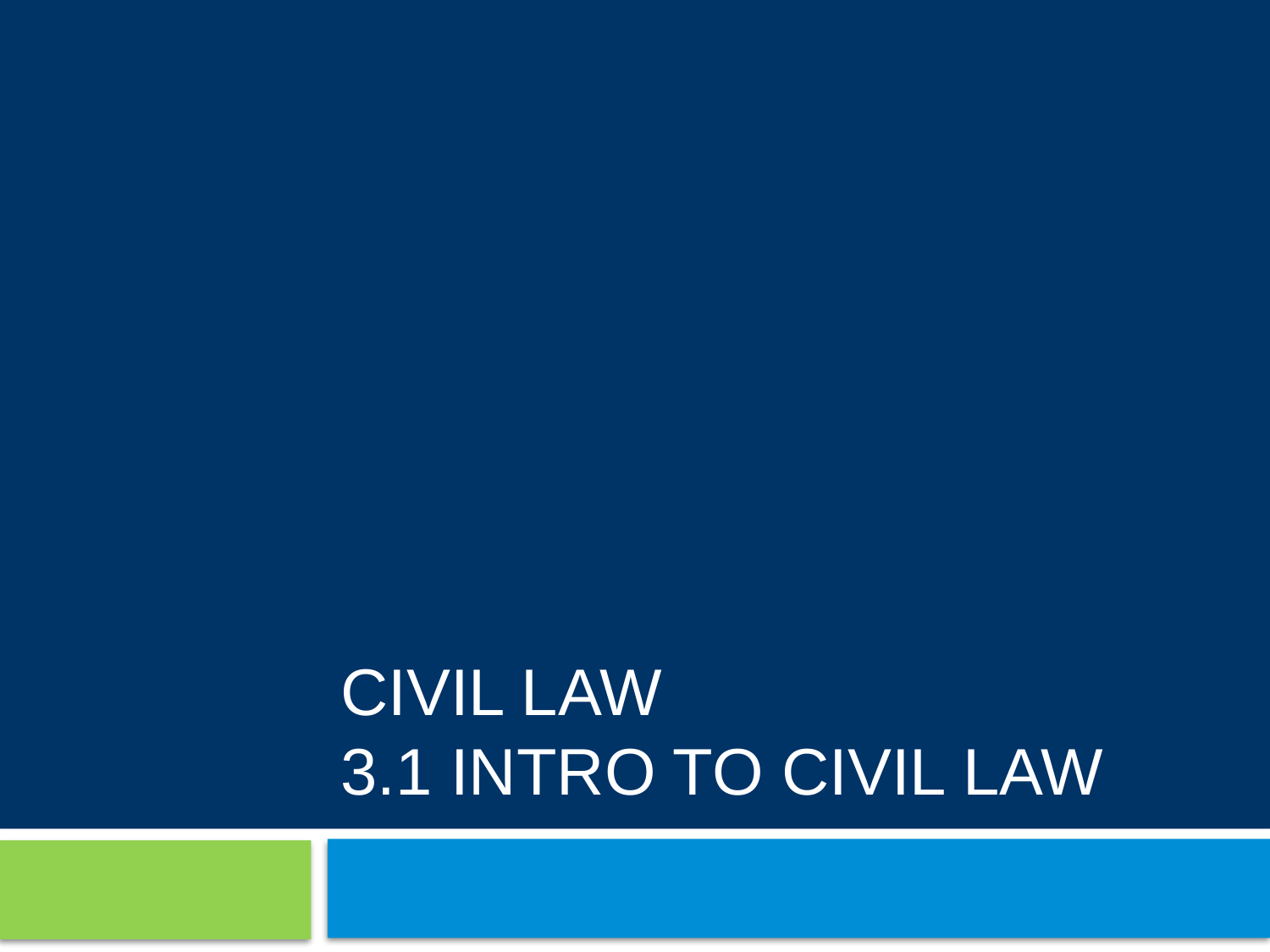

# Civil Law 3.1 Intro To Civil Law